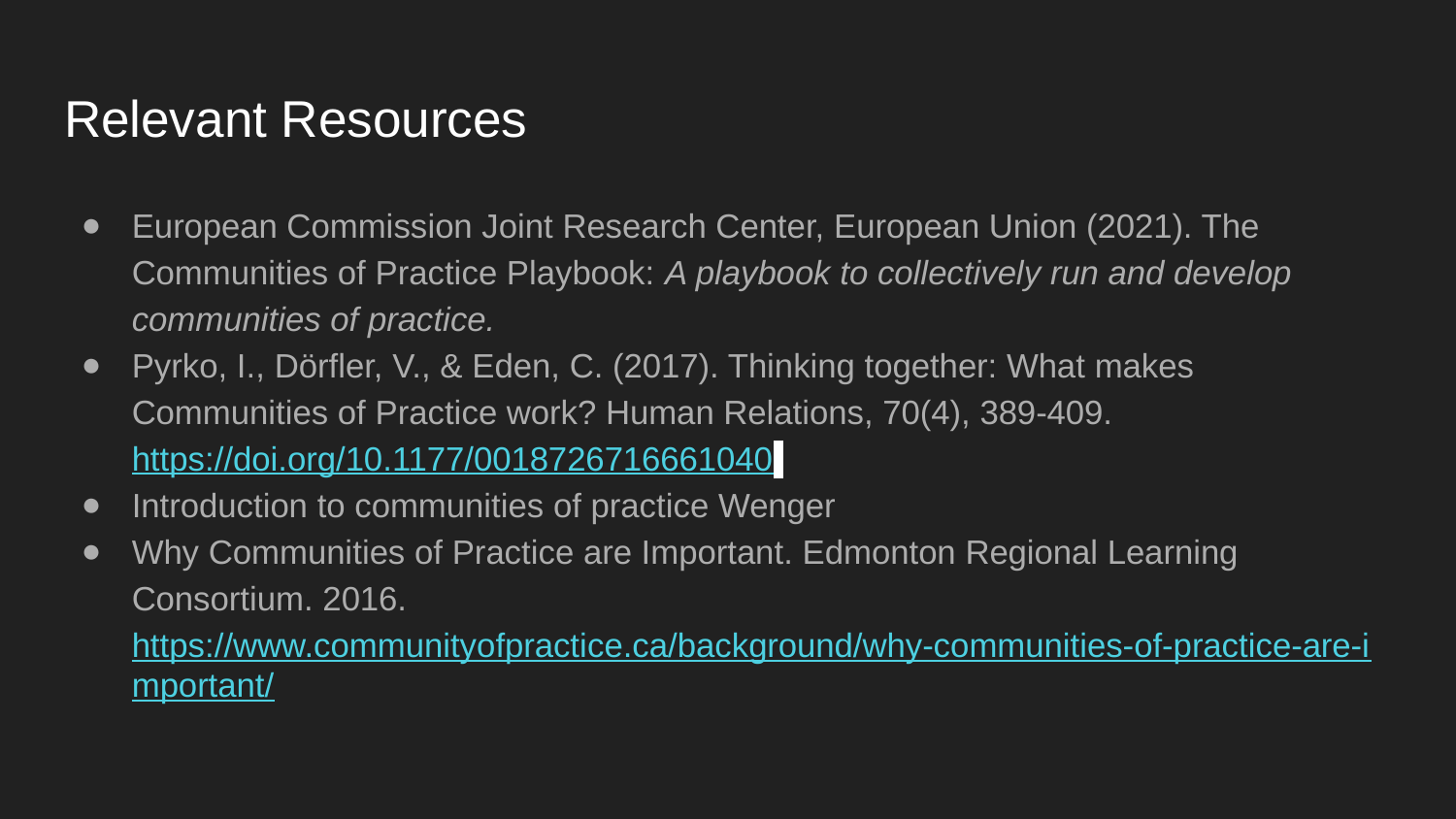

# Relevant Resources
European Commission Joint Research Center, European Union (2021). The Communities of Practice Playbook: A playbook to collectively run and develop communities of practice.
Pyrko, I., Dörfler, V., & Eden, C. (2017). Thinking together: What makes Communities of Practice work? Human Relations, 70(4), 389-409. https://doi.org/10.1177/0018726716661040
Introduction to communities of practice Wenger
Why Communities of Practice are Important. Edmonton Regional Learning Consortium. 2016. https://www.communityofpractice.ca/background/why-communities-of-practice-are-important/